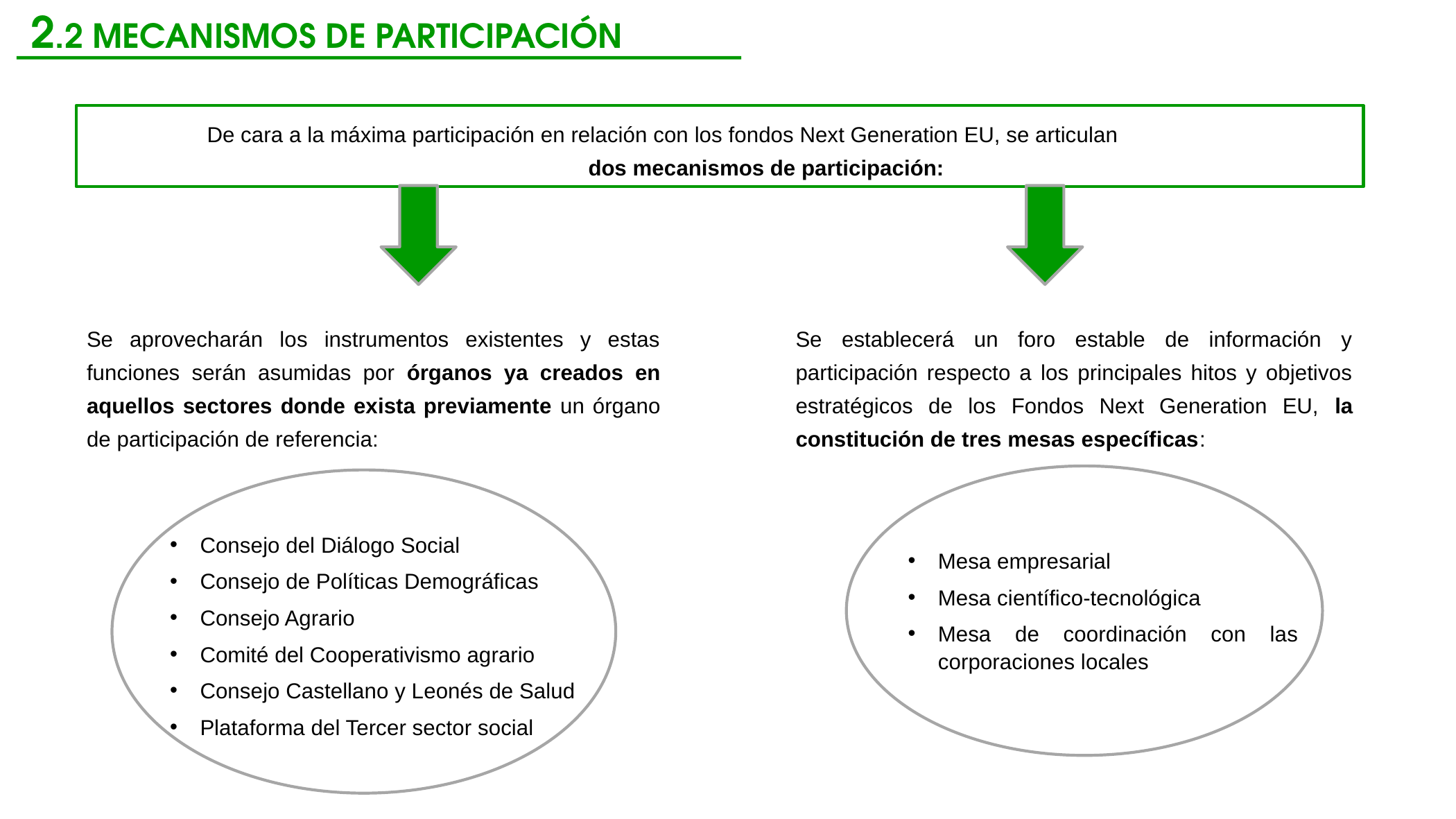

2.2 MECANISMOS DE PARTICIPACIÓN

De cara a la máxima participación en relación con los fondos Next Generation EU, se articulan                                   dos mecanismos de participación:

Se aprovecharán los instrumentos existentes y estas funciones serán asumidas por órganos ya creados en aquellos sectores donde exista previamente un órgano de participación de referencia:
Se establecerá un foro estable de información y participación respecto a los principales hitos y objetivos estratégicos de los Fondos Next Generation EU, la constitución de tres mesas específicas:

Consejo del Diálogo Social
Consejo de Políticas Demográficas
Consejo Agrario
Comité del Cooperativismo agrario
Consejo Castellano y Leonés de Salud
Plataforma del Tercer sector social
Mesa empresarial
Mesa científico-tecnológica
Mesa de coordinación con las corporaciones locales